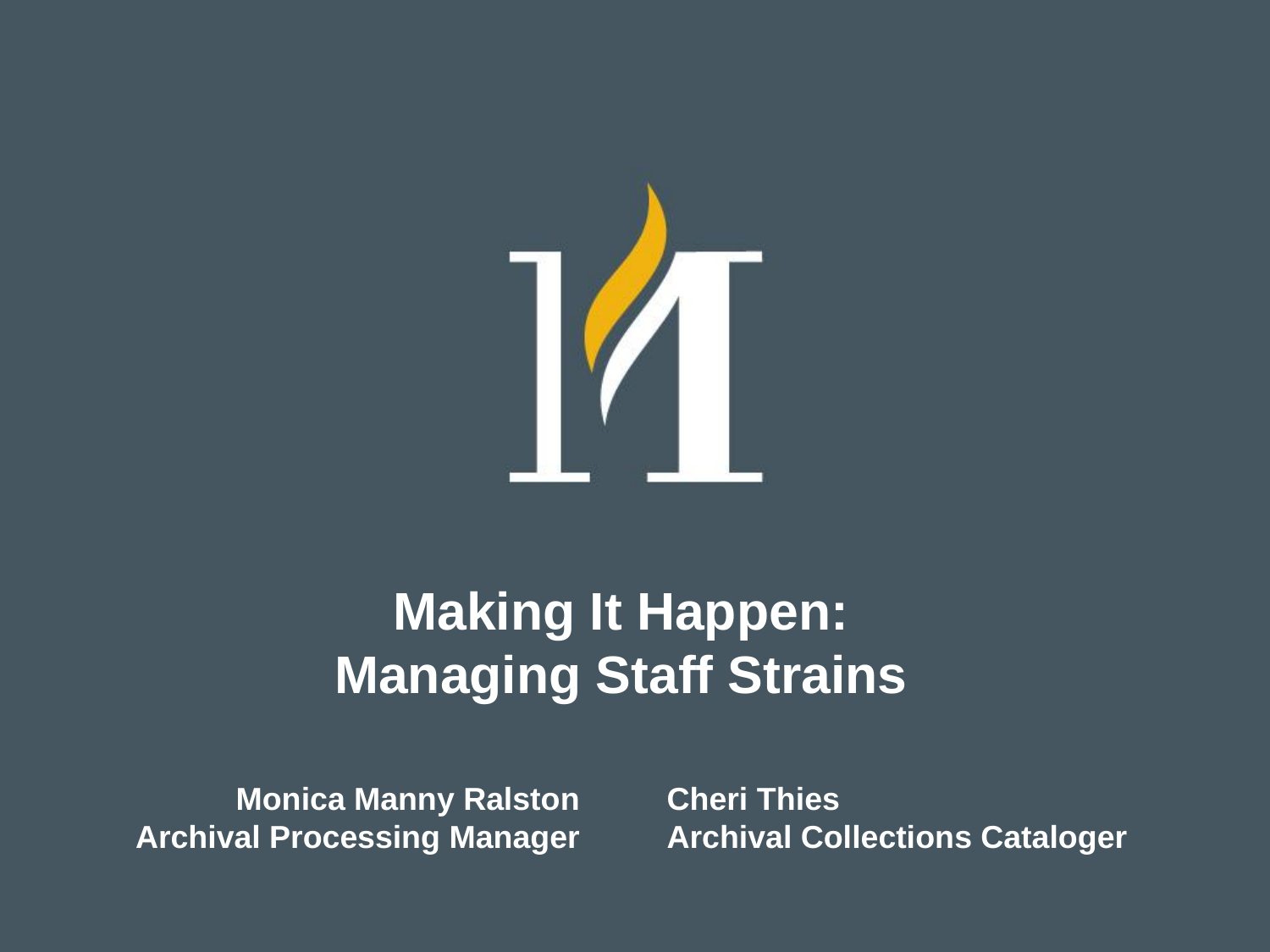

# Making It Happen: Managing Staff Strains
Monica Manny Ralston
Archival Processing Manager
Cheri Thies
Archival Collections Cataloger